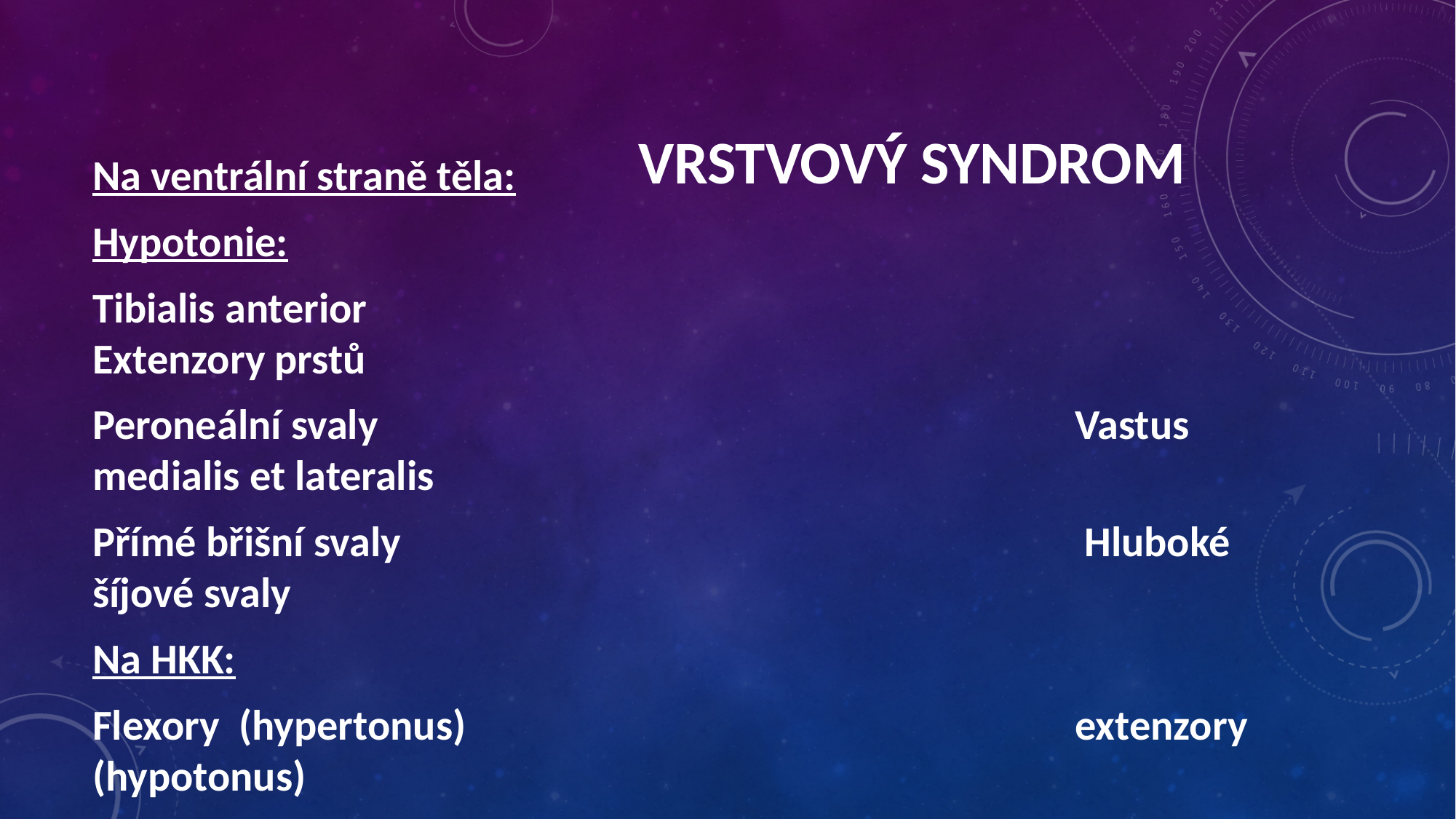

Vrstvový syndrom
Na ventrální straně těla:
Hypotonie:
Tibialis anterior 								Extenzory prstů
Peroneální svaly 							Vastus medialis et lateralis
Přímé břišní svaly							 Hluboké šíjové svaly
Na HKK:
Flexory  (hypertonus)						extenzory (hypotonus)